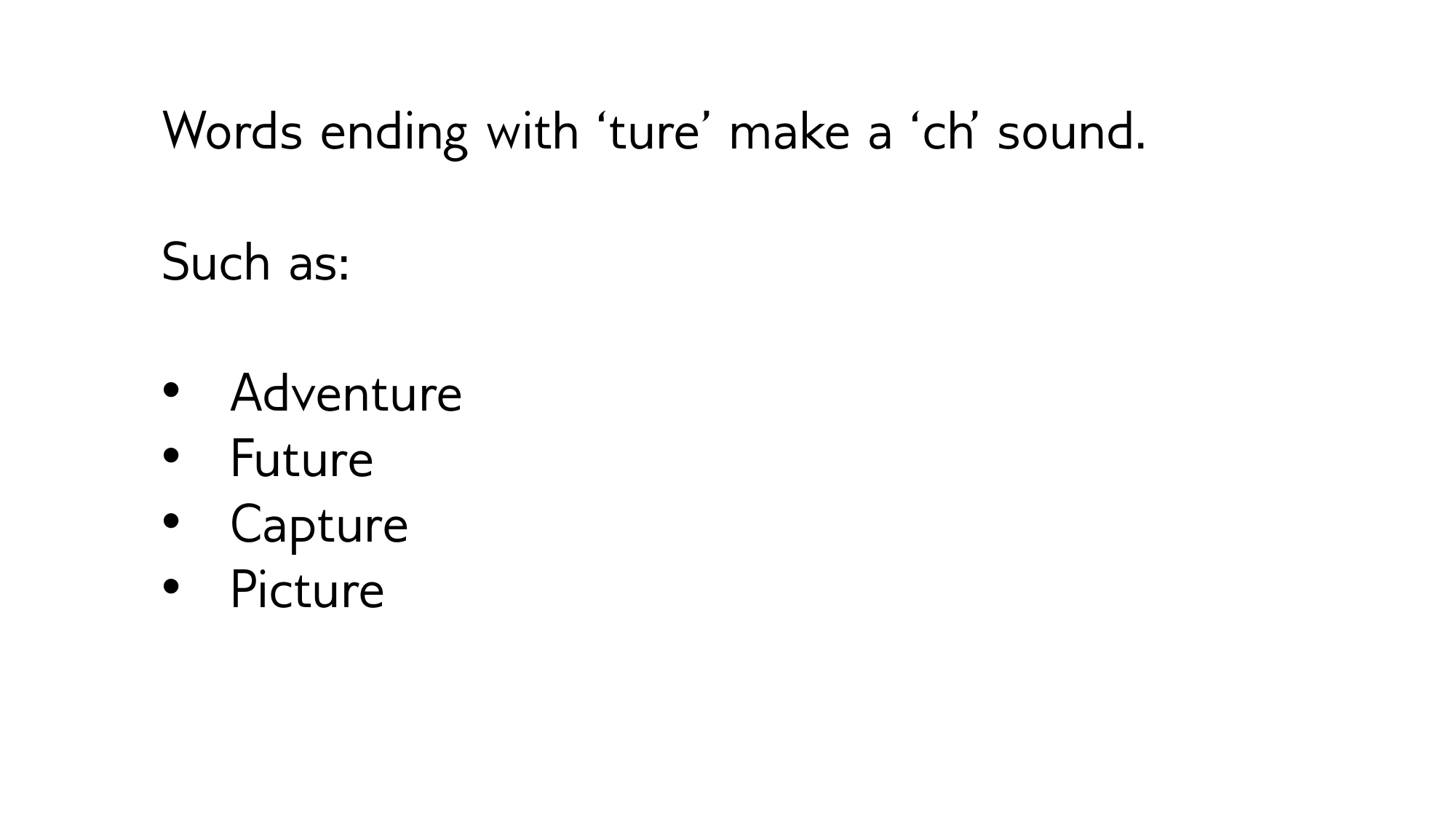

Words ending with ‘ture’ make a ‘ch’ sound.

Such as:

Adventure
Future
Capture
Picture